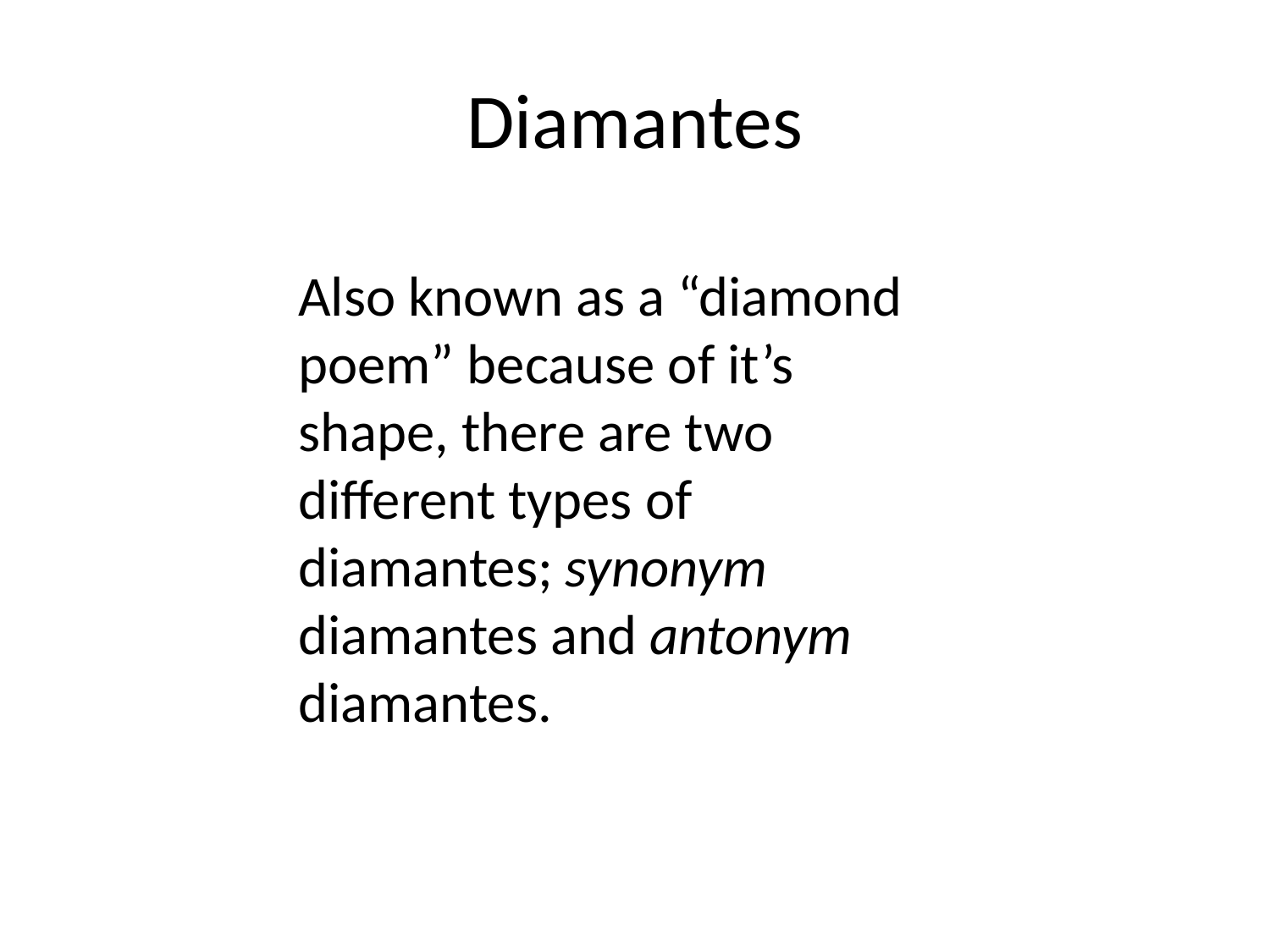

# Diamantes

Also known as a “diamond poem” because of it’s shape, there are two different types of diamantes; synonym diamantes and antonym diamantes.